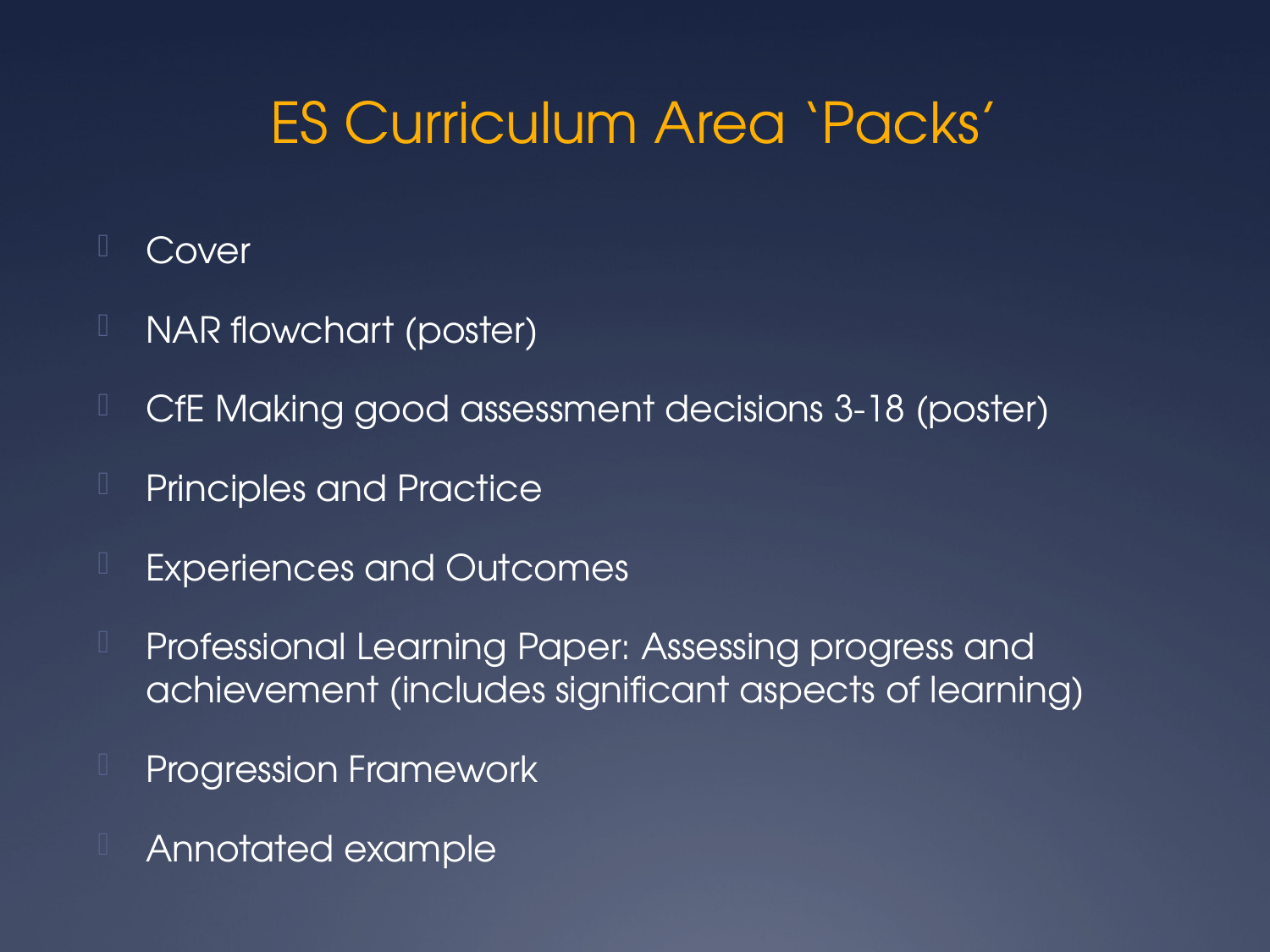

# ES Curriculum Area ‘Packs’
Cover
NAR flowchart (poster)
CfE Making good assessment decisions 3-18 (poster)
Principles and Practice
Experiences and Outcomes
Professional Learning Paper: Assessing progress and achievement (includes significant aspects of learning)
Progression Framework
Annotated example